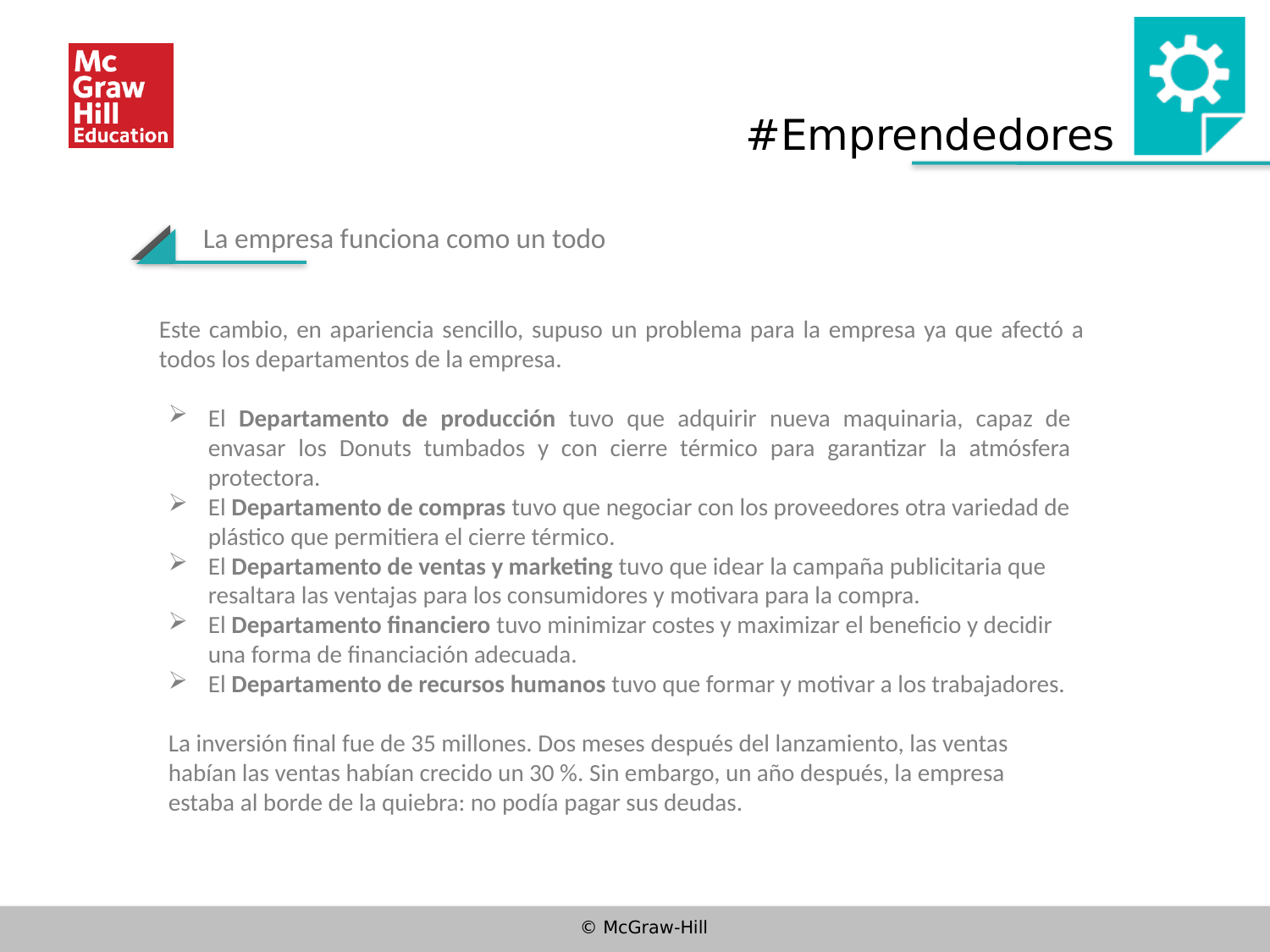

#Emprendedores
La empresa funciona como un todo

Este cambio, en apariencia sencillo, supuso un problema para la empresa ya que afectó a todos los departamentos de la empresa.
El Departamento de producción tuvo que adquirir nueva maquinaria, capaz de envasar los Donuts tumbados y con cierre térmico para garantizar la atmósfera protectora.
El Departamento de compras tuvo que negociar con los proveedores otra variedad de plástico que permitiera el cierre térmico.
El Departamento de ventas y marketing tuvo que idear la campaña publicitaria que resaltara las ventajas para los consumidores y motivara para la compra.
El Departamento financiero tuvo minimizar costes y maximizar el beneficio y decidir una forma de financiación adecuada.
El Departamento de recursos humanos tuvo que formar y motivar a los trabajadores.

La inversión final fue de 35 millones. Dos meses después del lanzamiento, las ventas habían las ventas habían crecido un 30 %. Sin embargo, un año después, la empresa estaba al borde de la quiebra: no podía pagar sus deudas.